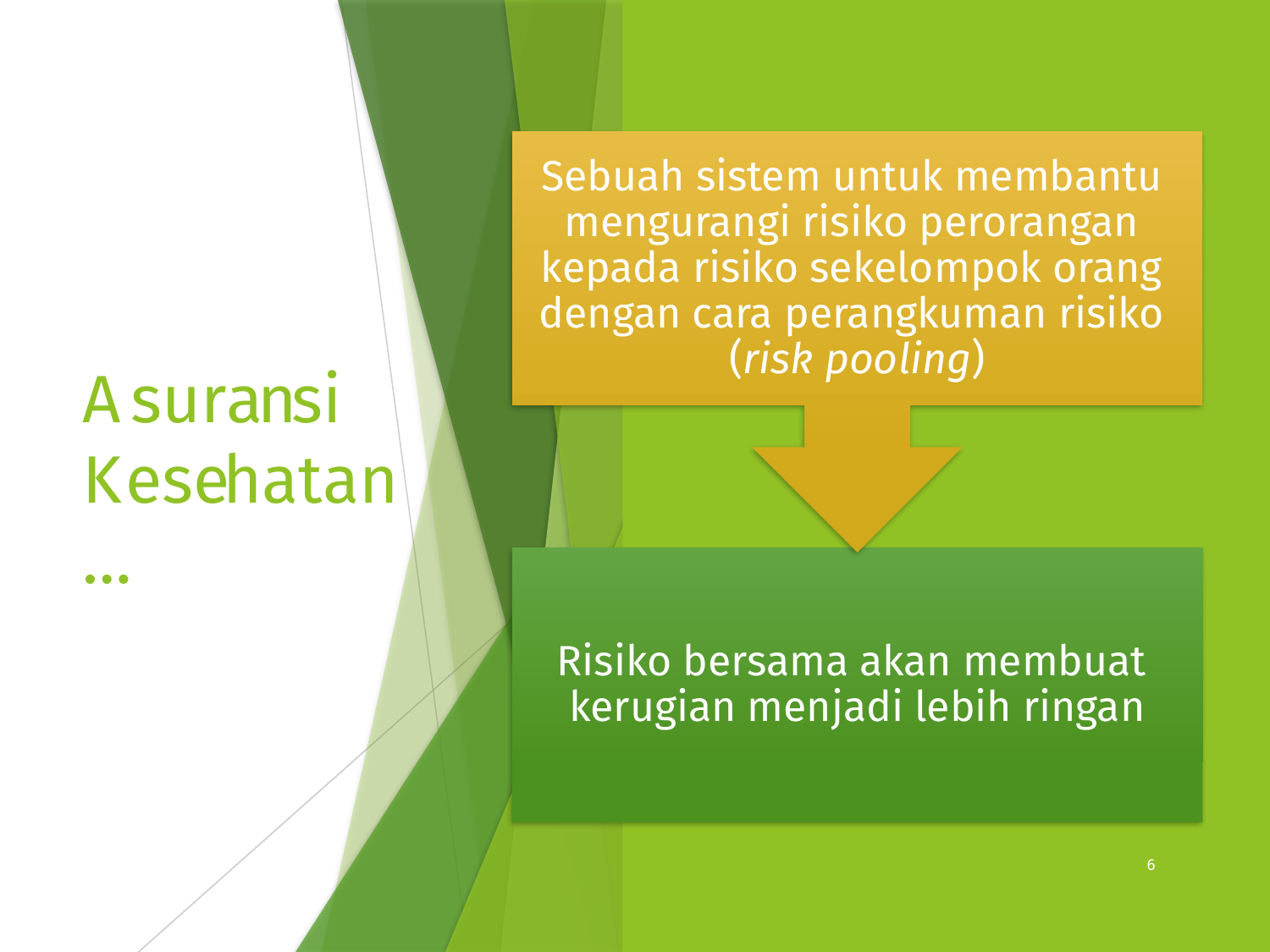

Risiko bersama akan membuat  kerugian menjadi lebih ringan
Sebuah sistem untuk membantu  mengurangi risiko perorangan  kepada risiko sekelompok orang  dengan cara perangkuman risiko  (risk pooling)
# Asuransi Kesehatan…
6